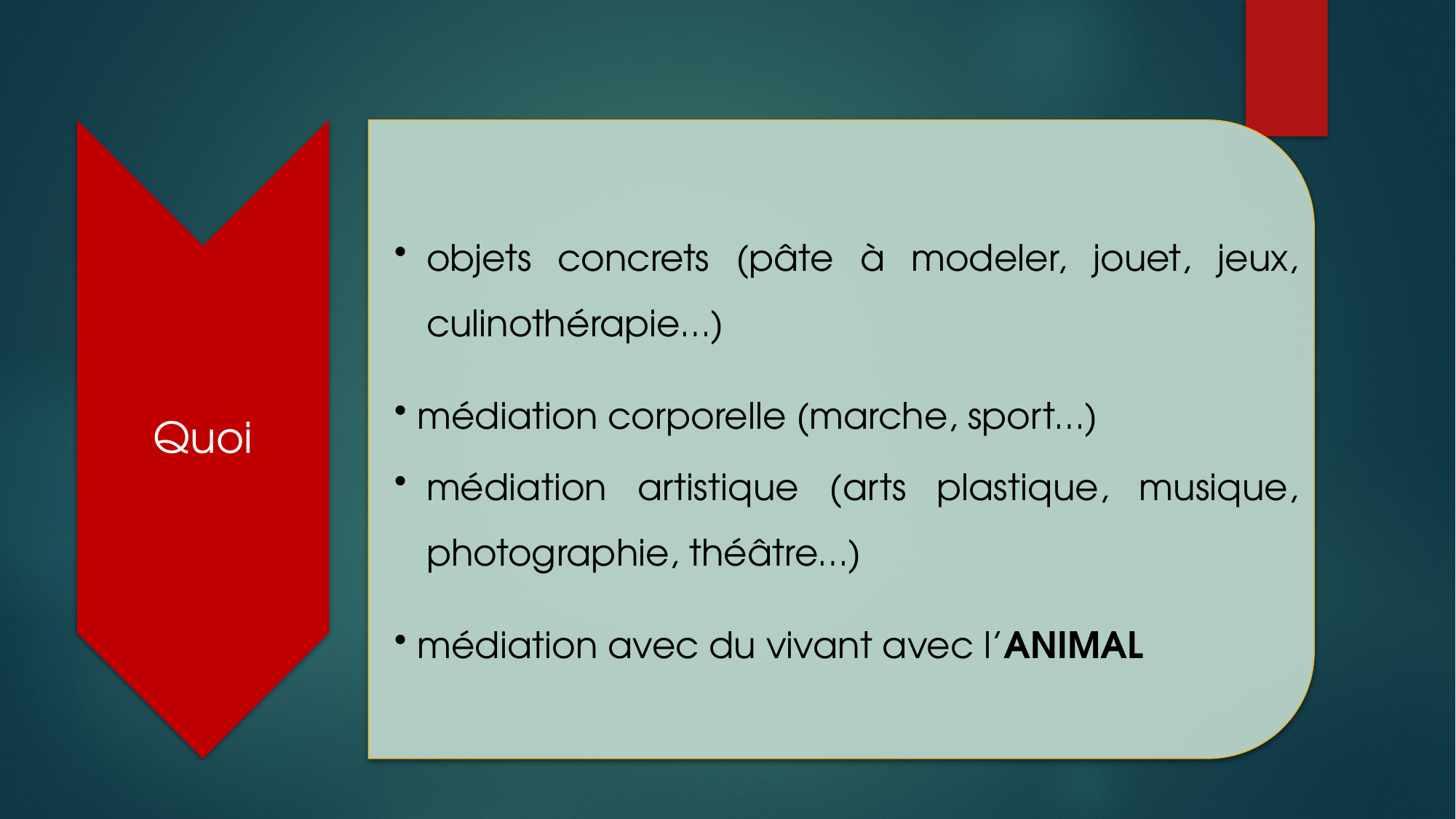

objets concrets (pâte à modeler, jouet, jeux, culinothérapie…)
 médiation corporelle (marche, sport…)
médiation artistique (arts plastique, musique, photographie, théâtre…)
 médiation avec du vivant avec l’ANIMAL

Quoi